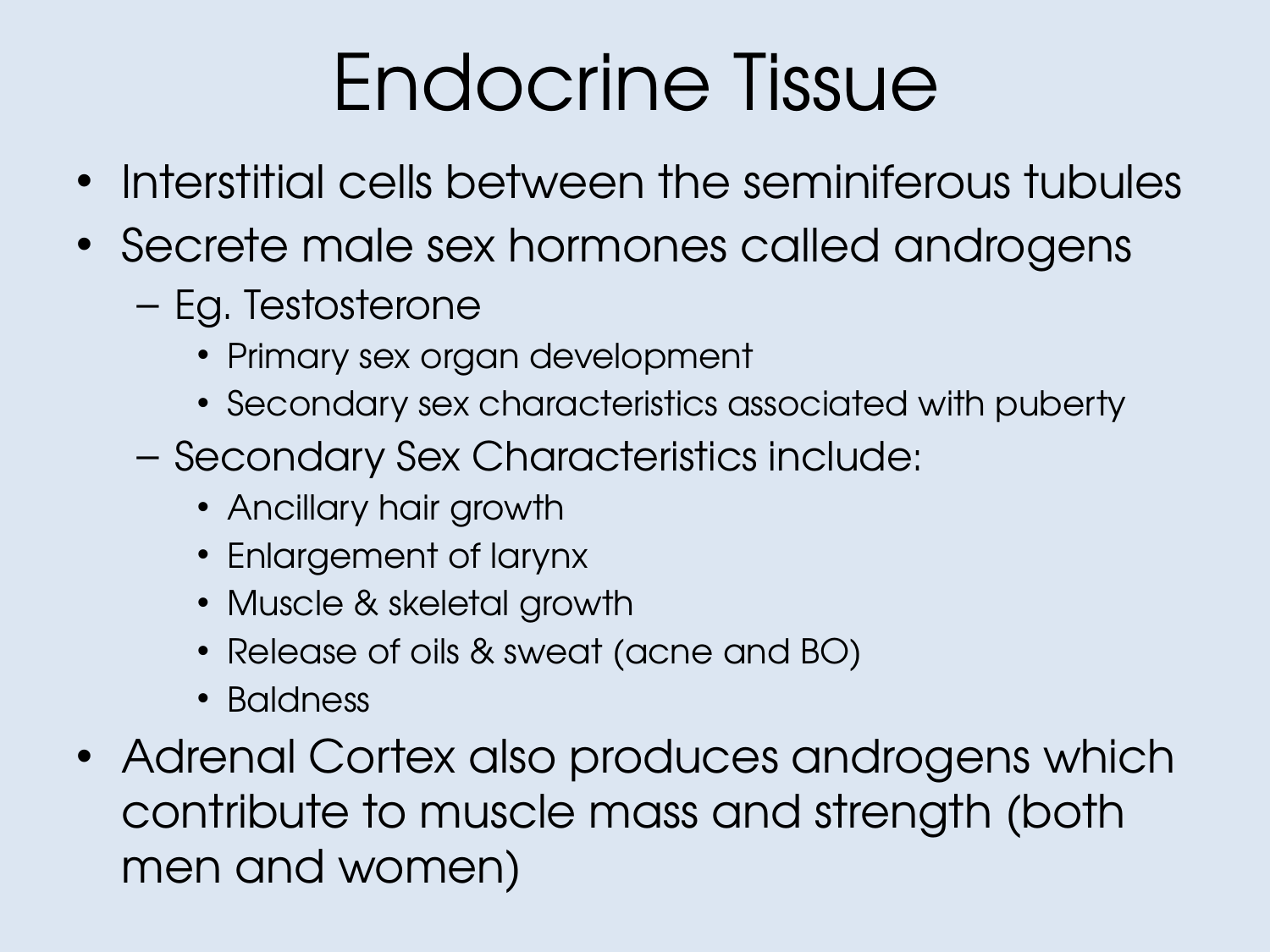

# Endocrine Tissue
Interstitial cells between the seminiferous tubules
Secrete male sex hormones called androgens
Eg. Testosterone
Primary sex organ development
Secondary sex characteristics associated with puberty
Secondary Sex Characteristics include:
Ancillary hair growth
Enlargement of larynx
Muscle & skeletal growth
Release of oils & sweat (acne and BO)
Baldness
Adrenal Cortex also produces androgens which contribute to muscle mass and strength (both men and women)